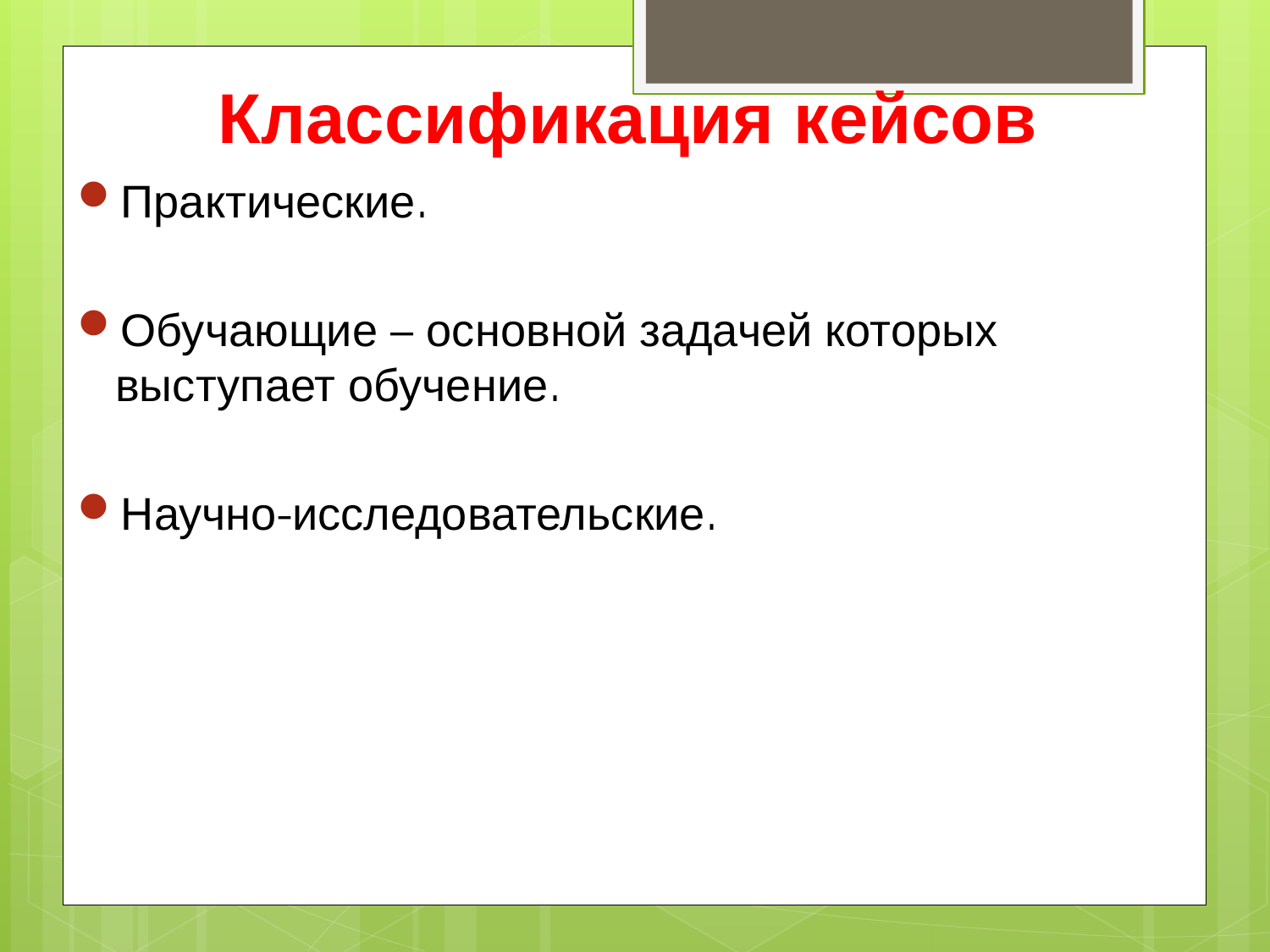

Классификация кейсов
Практические.

Обучающие – основной задачей которых выступает обучение.

Научно-исследовательские.